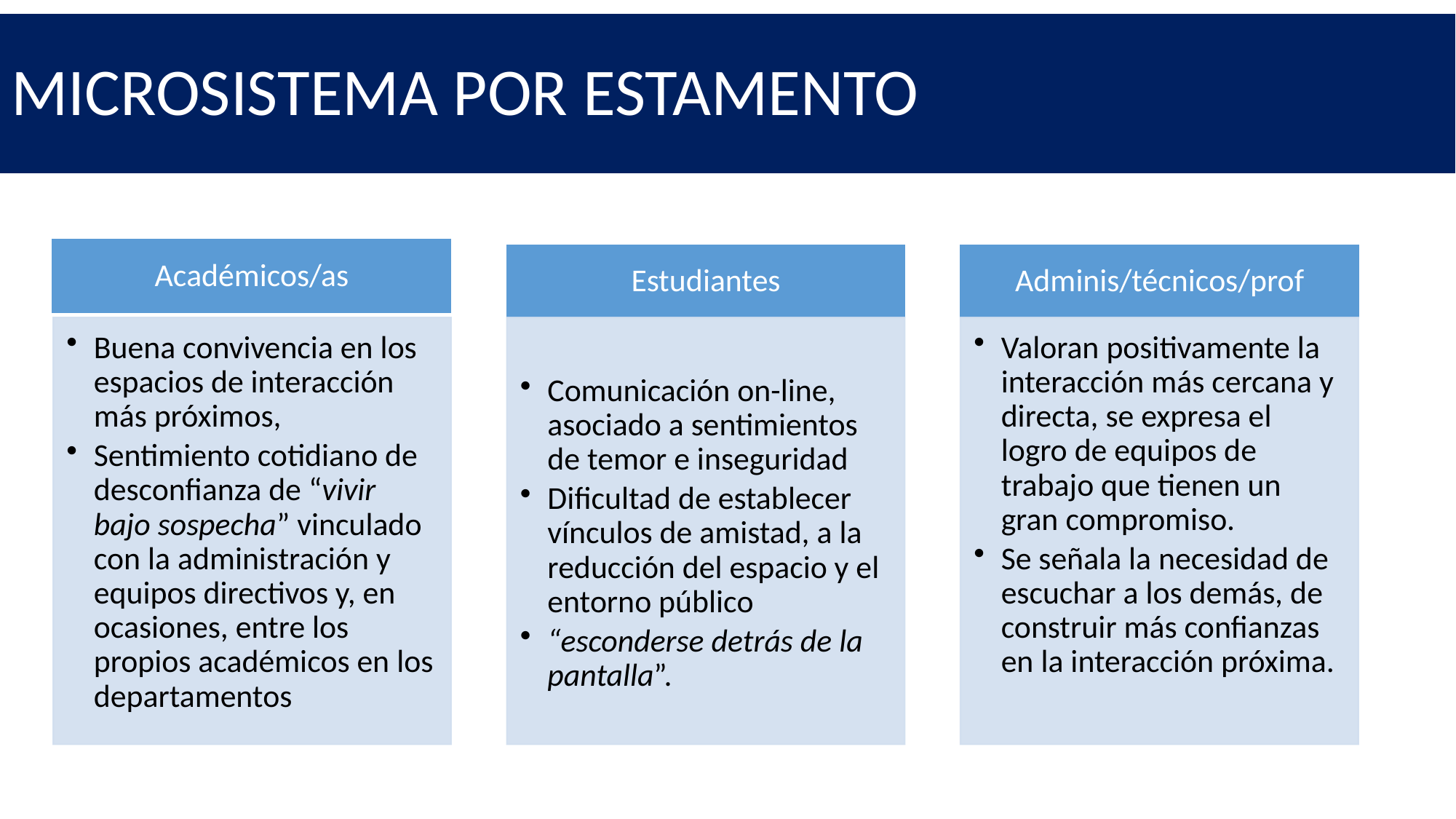

# MICROSISTEMA POR ESTAMENTO
Académicos/as
Buena convivencia en los espacios de interacción más próximos,
Sentimiento cotidiano de desconfianza de “vivir bajo sospecha” vinculado con la administración y equipos directivos y, en ocasiones, entre los propios académicos en los departamentos
Estudiantes

Comunicación on-line,  asociado a sentimientos de temor e inseguridad
Dificultad de establecer vínculos de amistad, a la reducción del espacio y el entorno público
“esconderse detrás de la pantalla”.
Adminis/técnicos/prof
Valoran positivamente la interacción más cercana y directa, se expresa el logro de equipos de trabajo que tienen un gran compromiso.
Se señala la necesidad de escuchar a los demás, de construir más confianzas en la interacción próxima.